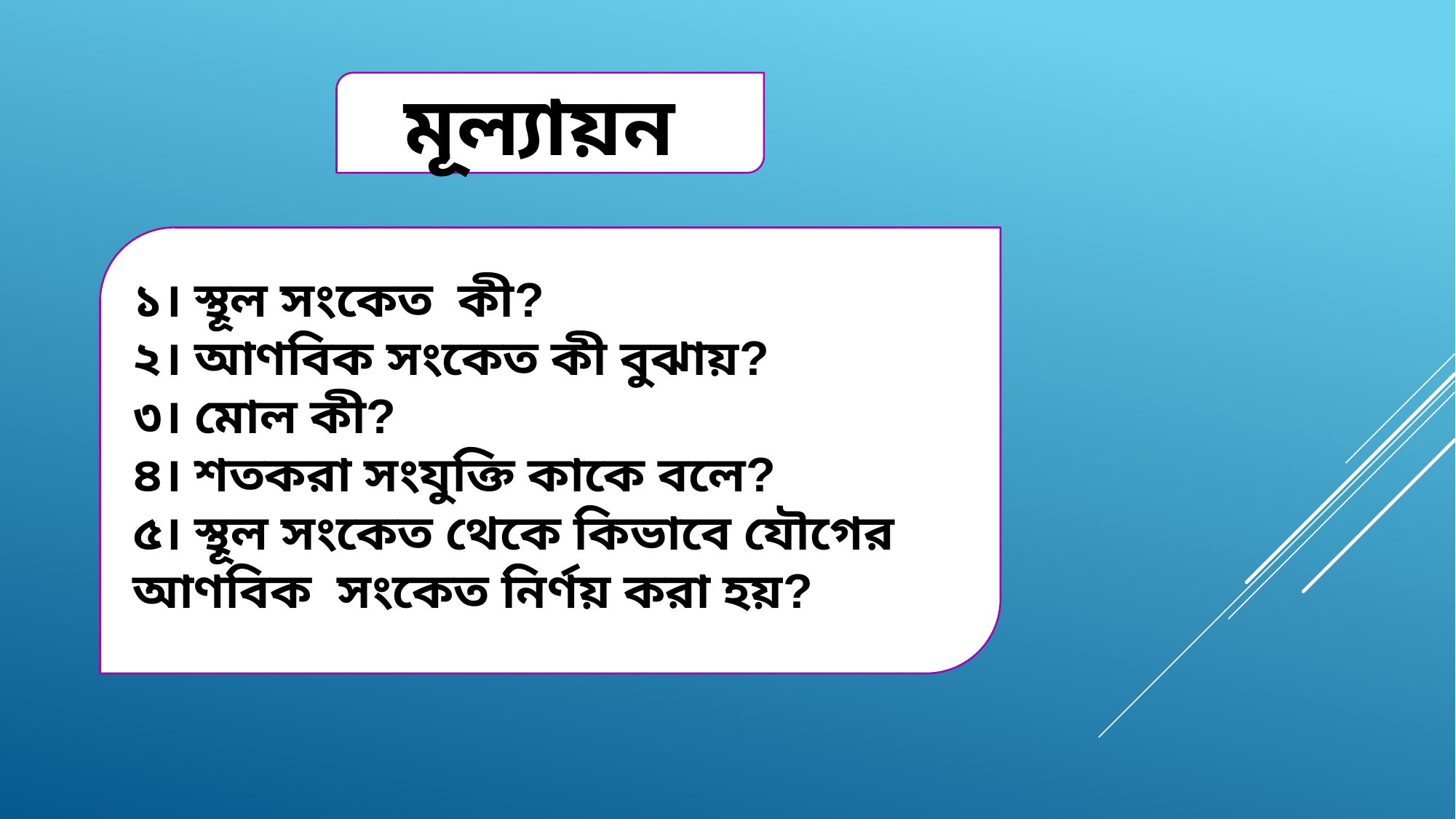

মূল্যায়ন

১। স্থূল সংকেত  কী?
২। আণবিক সংকেত কী বুঝায়?
৩। মোল কী?
৪। শতকরা সংযুক্তি কাকে বলে?
৫। স্থূল সংকেত থেকে কিভাবে যৌগের আণবিক  সংকেত নির্ণয় করা হয়?